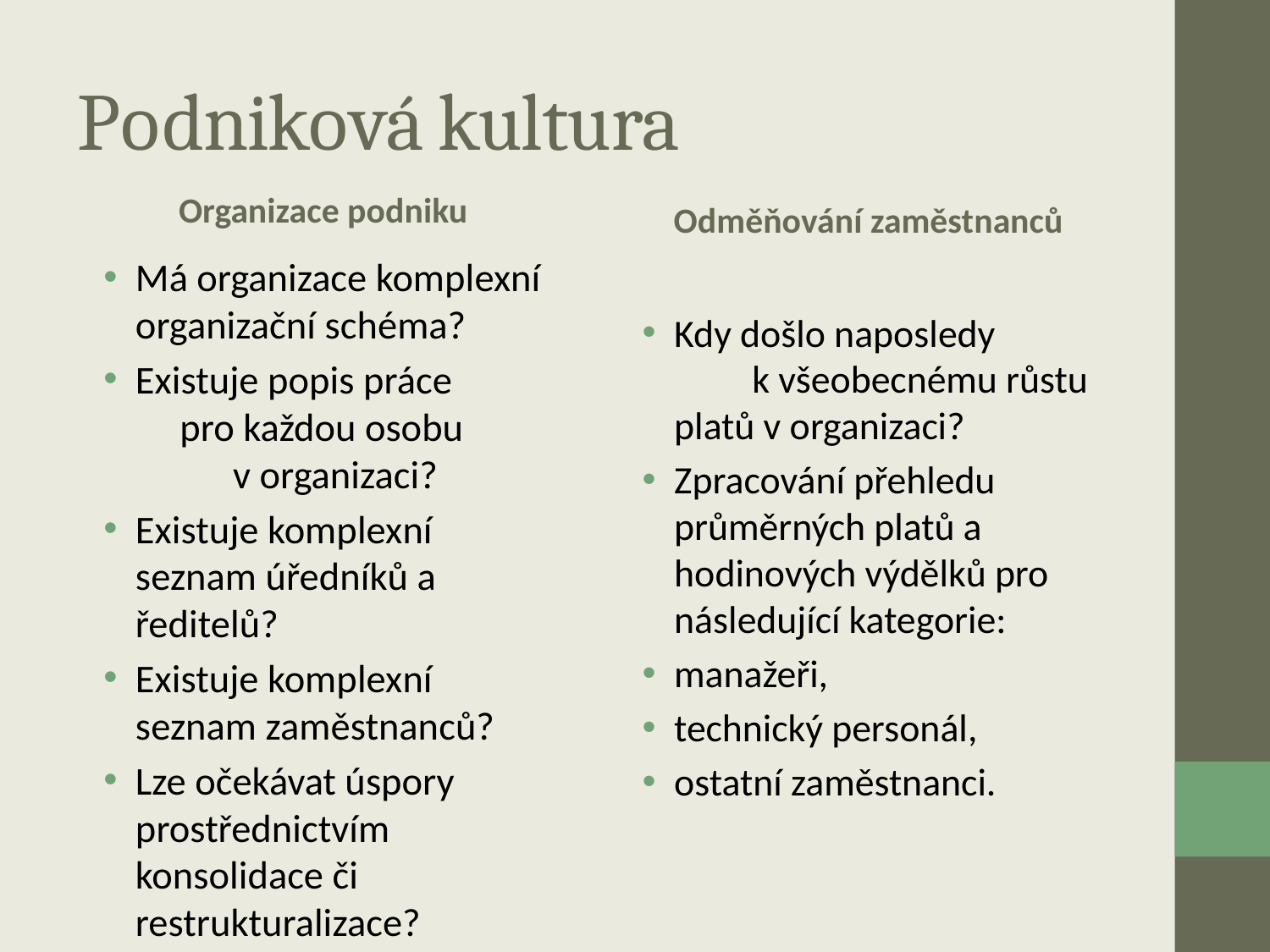

# Podniková kultura
Organizace podniku
Odměňování zaměstnanců
Má organizace komplexní organizační schéma?
Existuje popis práce                 pro každou osobu                      v organizaci?
Existuje komplexní seznam úředníků a ředitelů?
Existuje komplexní seznam zaměstnanců?
Lze očekávat úspory prostřednictvím konsolidace či restrukturalizace?
Kdy došlo naposledy                       k všeobecnému růstu platů v organizaci?
Zpracování přehledu průměrných platů a hodinových výdělků pro následující kategorie:
manažeři,
technický personál,
ostatní zaměstnanci.